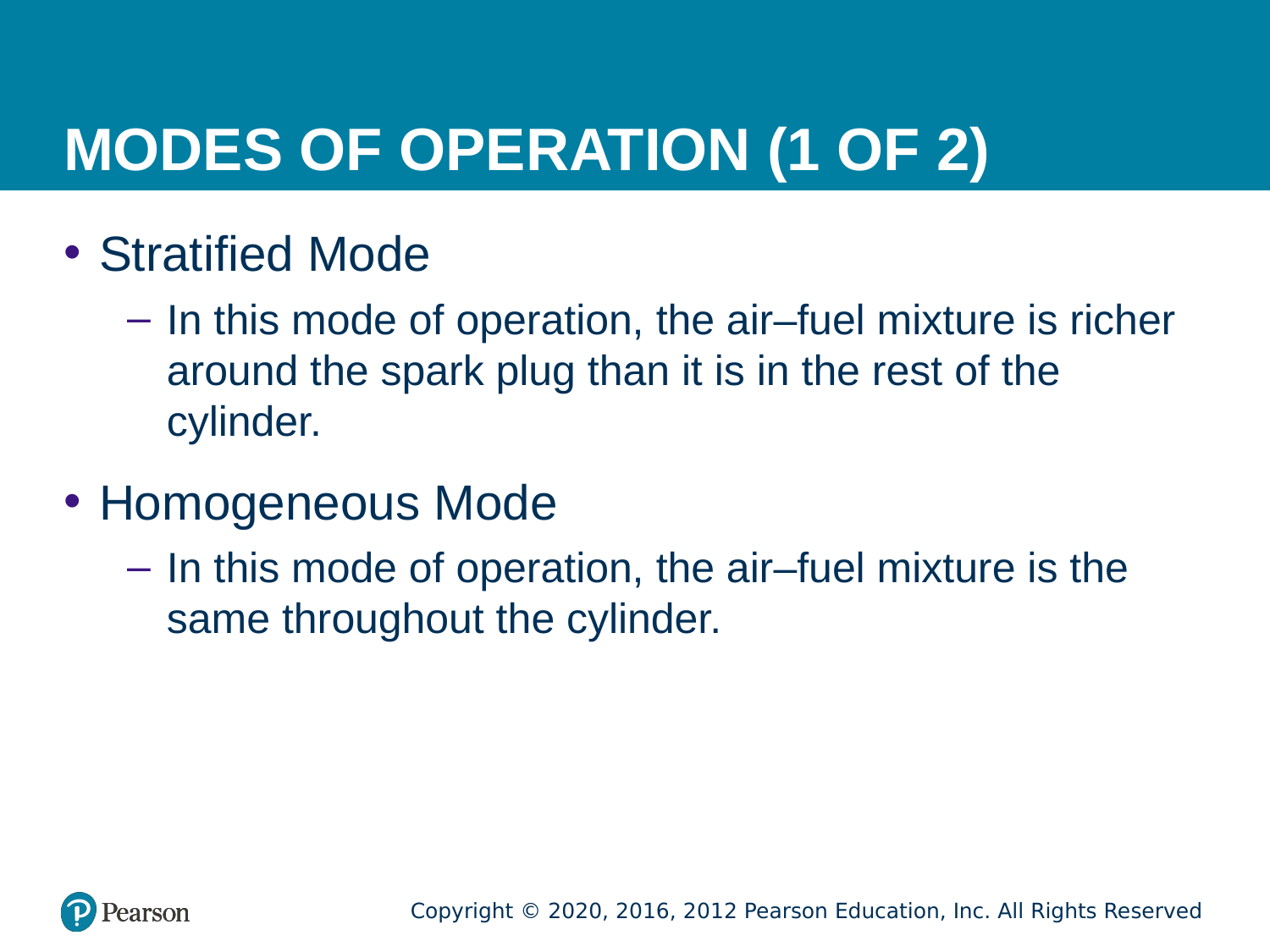

# MODES OF OPERATION (1 OF 2)
Stratified Mode
In this mode of operation, the air–fuel mixture is richer around the spark plug than it is in the rest of the cylinder.
Homogeneous Mode
In this mode of operation, the air–fuel mixture is the same throughout the cylinder.